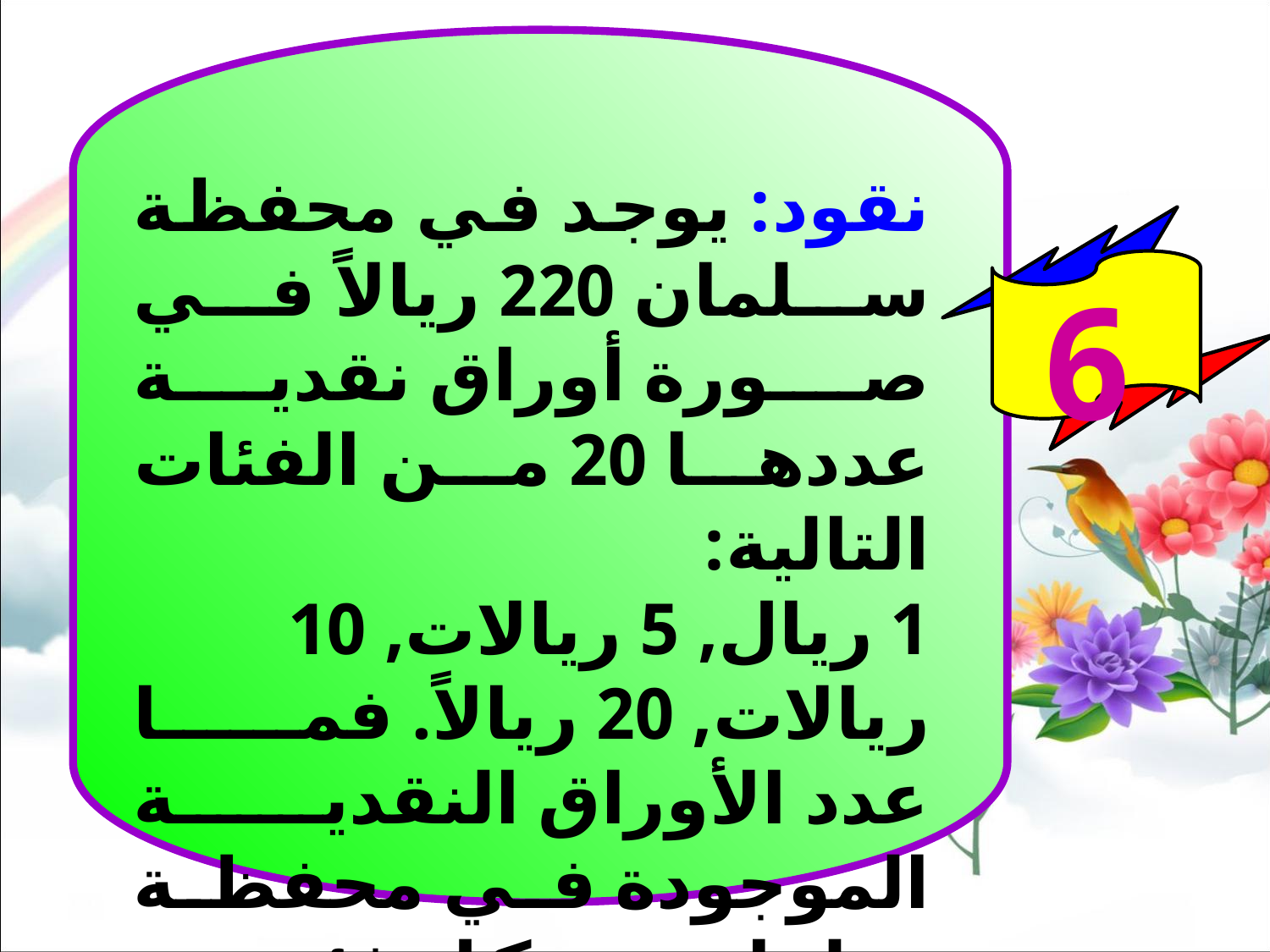

نقود: يوجد في محفظة سلمان 220 ريالاً في صورة أوراق نقدية عددها 20 من الفئات التالية:
1 ريال, 5 ريالات, 10 ريالات, 20 ريالاً. فما عدد الأوراق النقدية الموجودة في محفظة سلمان من كل فئة من تلك الفئات؟

6